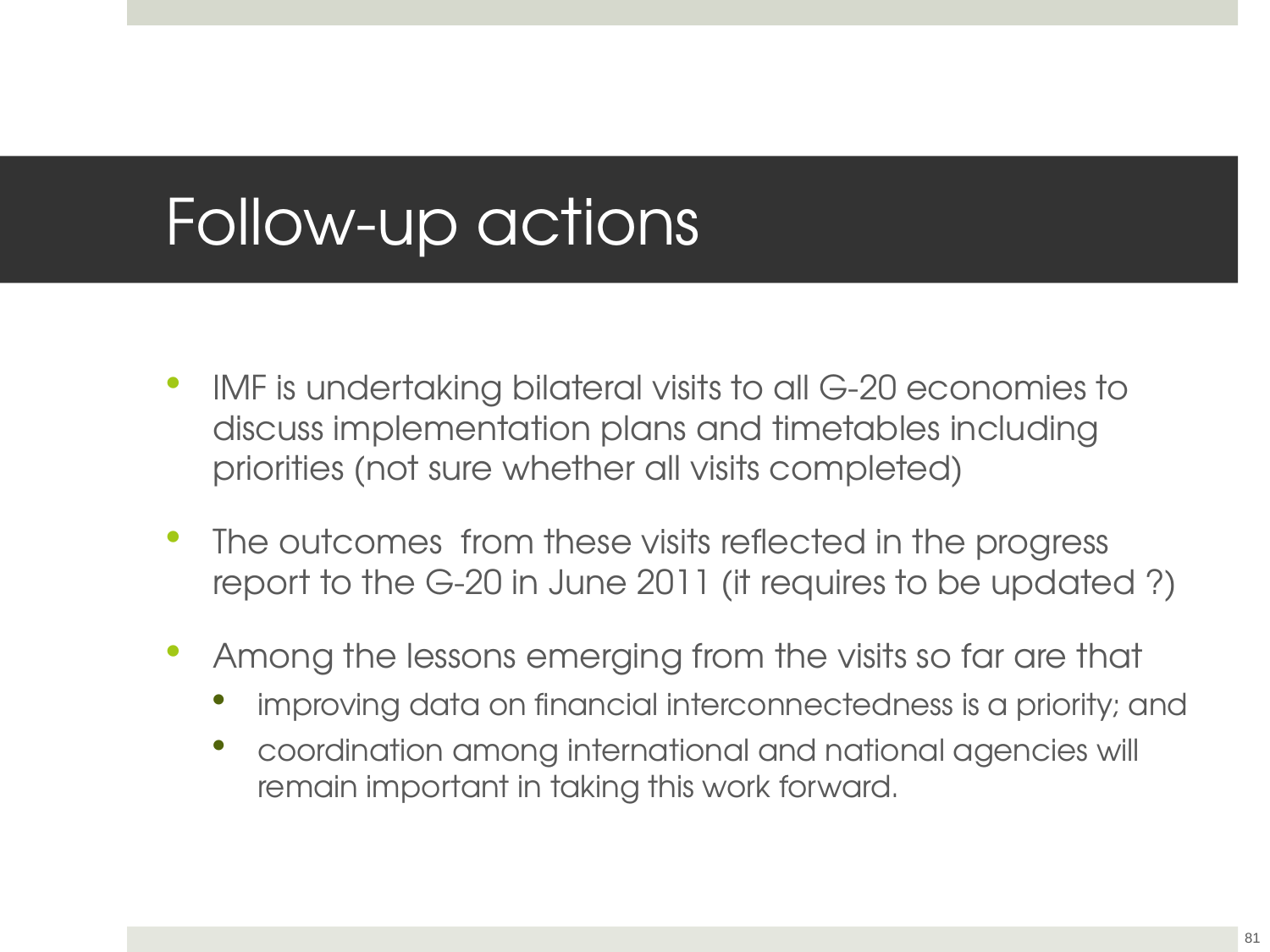

# Follow-up actions
IMF is undertaking bilateral visits to all G-20 economies to discuss implementation plans and timetables including priorities (not sure whether all visits completed)
The outcomes  from these visits reflected in the progress report to the G-20 in June 2011 (it requires to be updated ?)
Among the lessons emerging from the visits so far are that
improving data on financial interconnectedness is a priority; and
coordination among international and national agencies will remain important in taking this work forward.

81